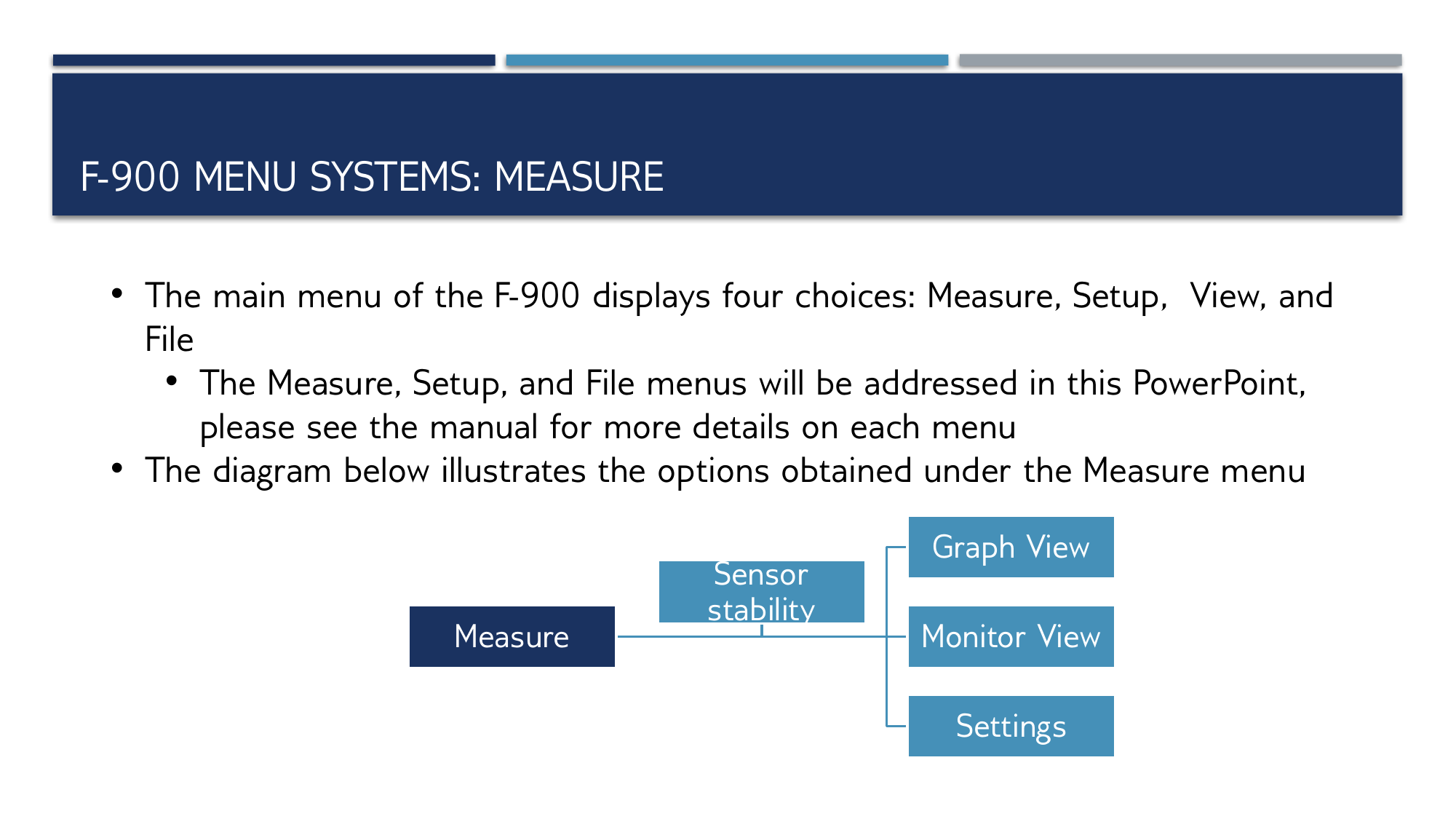

# F-900 Menu systems: Measure
The main menu of the F-900 displays four choices: Measure, Setup,  View, and File
The Measure, Setup, and File menus will be addressed in this PowerPoint, please see the manual for more details on each menu
The diagram below illustrates the options obtained under the Measure menu
Measure
Graph View
Monitor View
Settings
Sensor stability